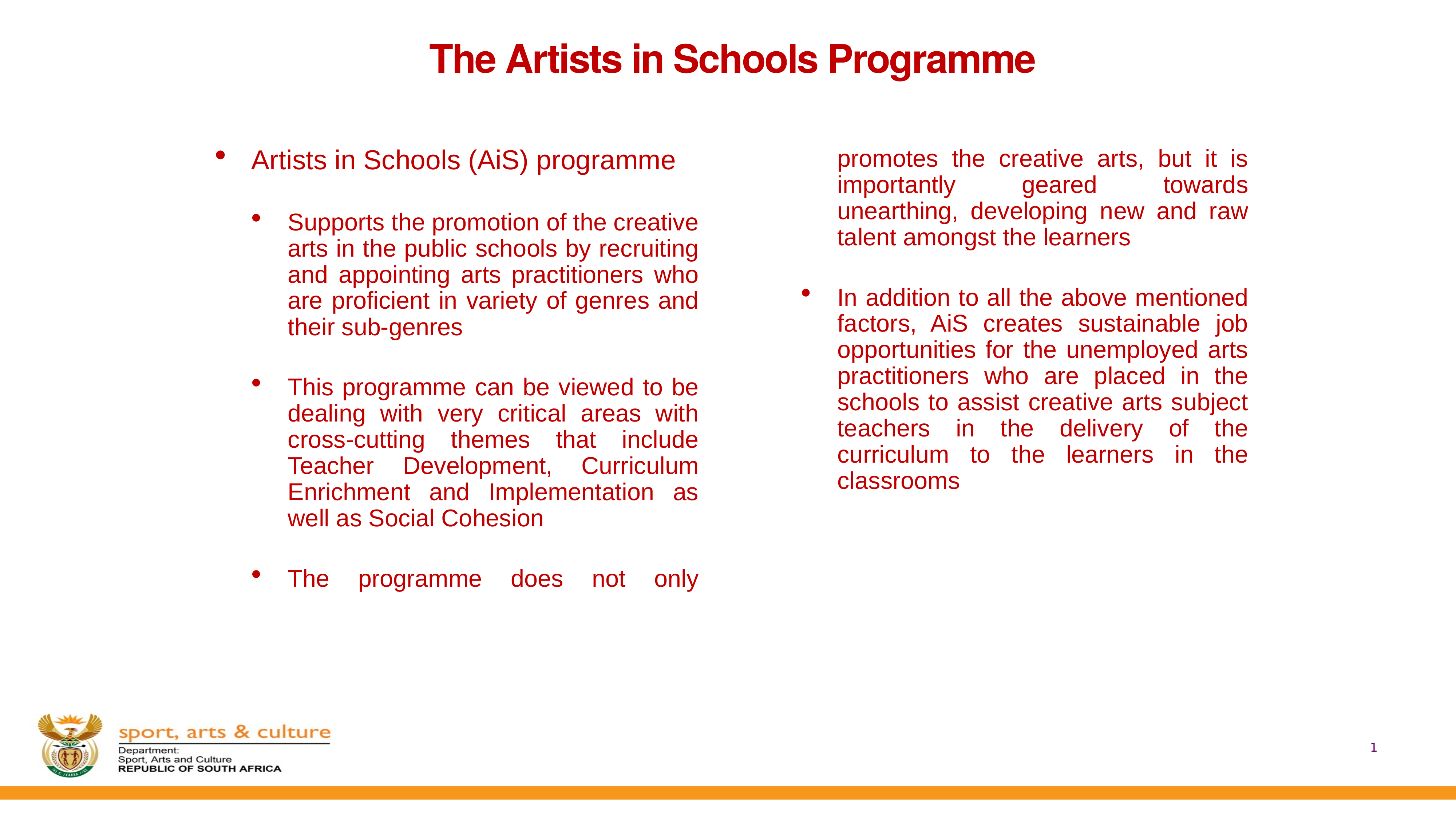

# The Artists in Schools Programme
Artists in Schools (AiS) programme
Supports the promotion of the creative arts in the public schools by recruiting and appointing arts practitioners who are proficient in variety of genres and their sub-genres
This programme can be viewed to be dealing with very critical areas with cross-cutting themes that include Teacher Development, Curriculum Enrichment and Implementation as well as Social Cohesion
The programme does not only promotes the creative arts, but it is importantly geared towards unearthing, developing new and raw talent amongst the learners
In addition to all the above mentioned factors, AiS creates sustainable job opportunities for the unemployed arts practitioners who are placed in the schools to assist creative arts subject teachers in the delivery of the curriculum to the learners in the classrooms
1